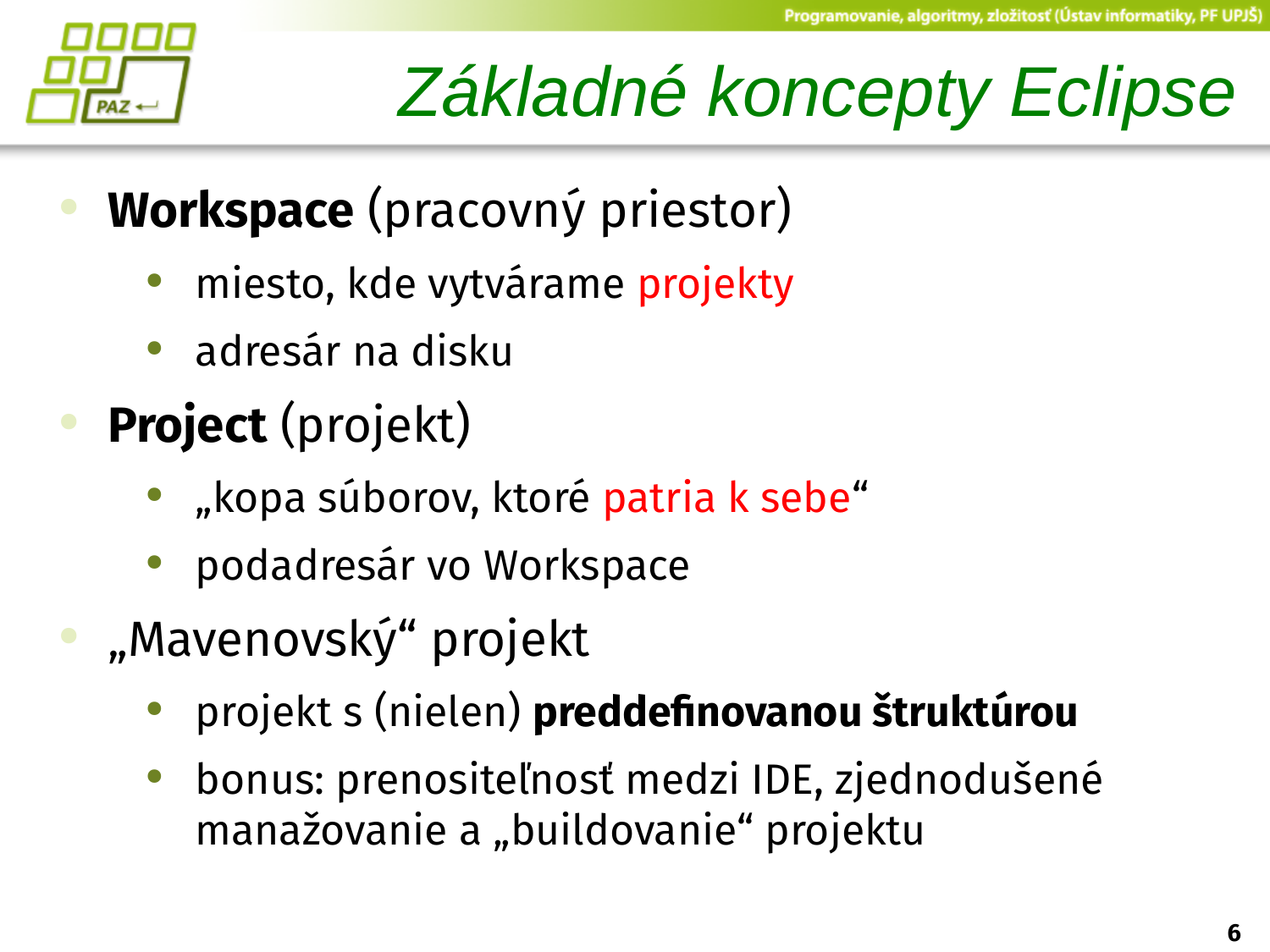

# Základné koncepty Eclipse
Workspace (pracovný priestor)
miesto, kde vytvárame projekty
adresár na disku
Project (projekt)
„kopa súborov, ktoré patria k sebe“
podadresár vo Workspace
„Mavenovský“ projekt
projekt s (nielen) preddefinovanou štruktúrou
bonus: prenositeľnosť medzi IDE, zjednodušené manažovanie a „buildovanie“ projektu